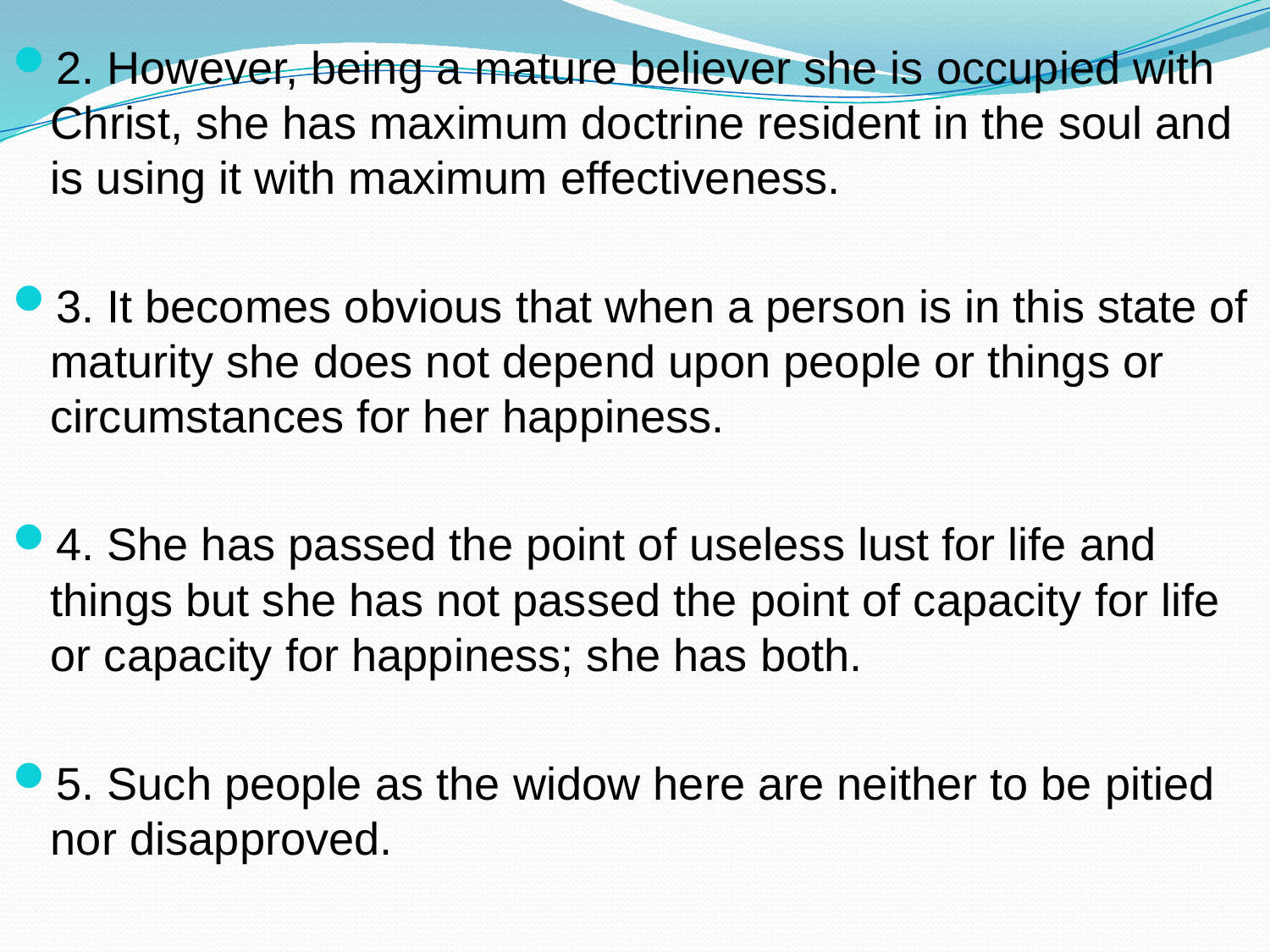

2. However, being a mature believer she is occupied with Christ, she has maximum doctrine resident in the soul and is using it with maximum effectiveness.

3. It becomes obvious that when a person is in this state of maturity she does not depend upon people or things or circumstances for her happiness.

4. She has passed the point of useless lust for life and things but she has not passed the point of capacity for life or capacity for happiness; she has both.

5. Such people as the widow here are neither to be pitied nor disapproved.